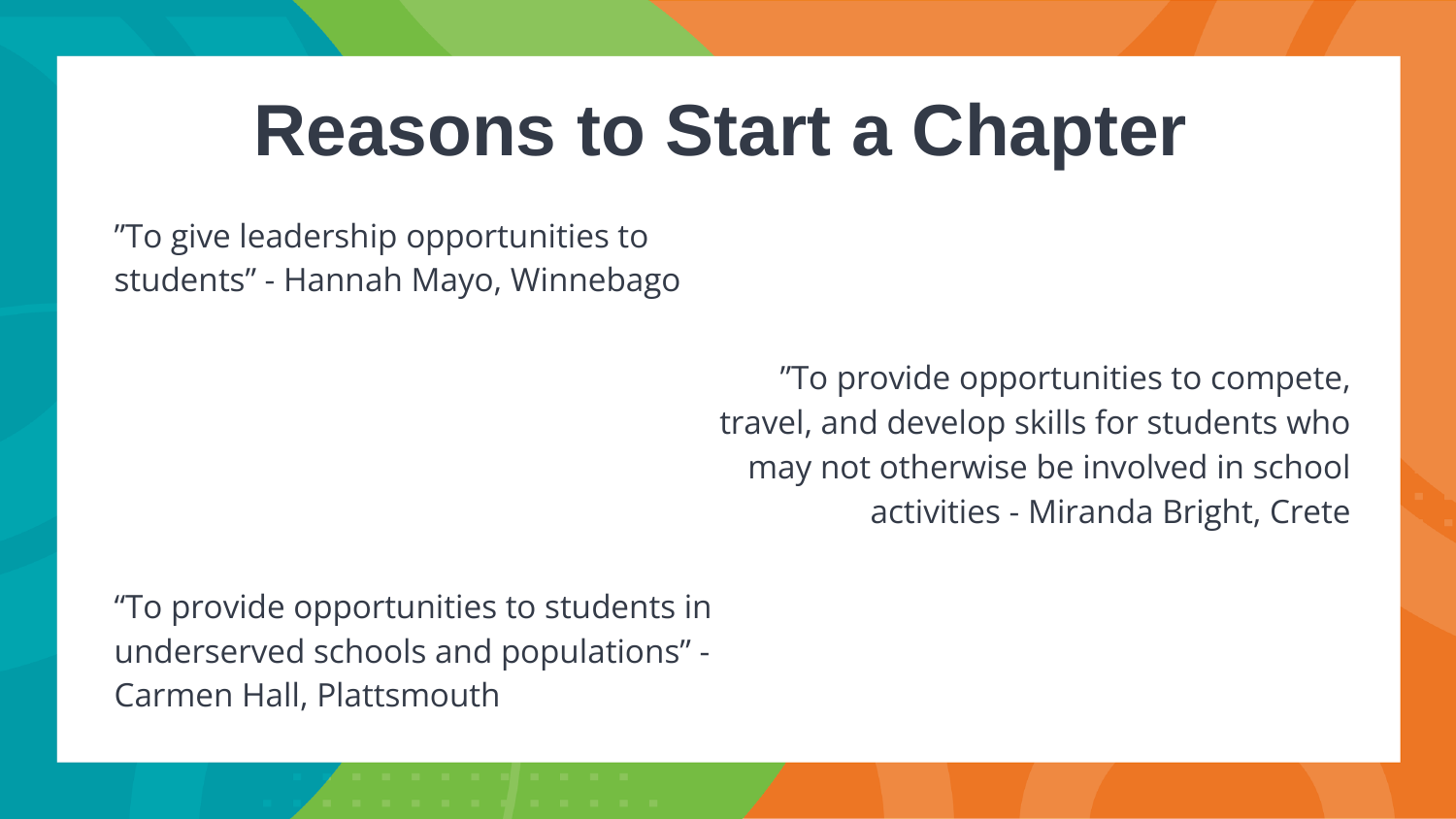

Reasons to Start a Chapter
”To give leadership opportunities to students” - Hannah Mayo, Winnebago
”To provide opportunities to compete, travel, and develop skills for students who may not otherwise be involved in school activities - Miranda Bright, Crete
“To provide opportunities to students in underserved schools and populations” - Carmen Hall, Plattsmouth